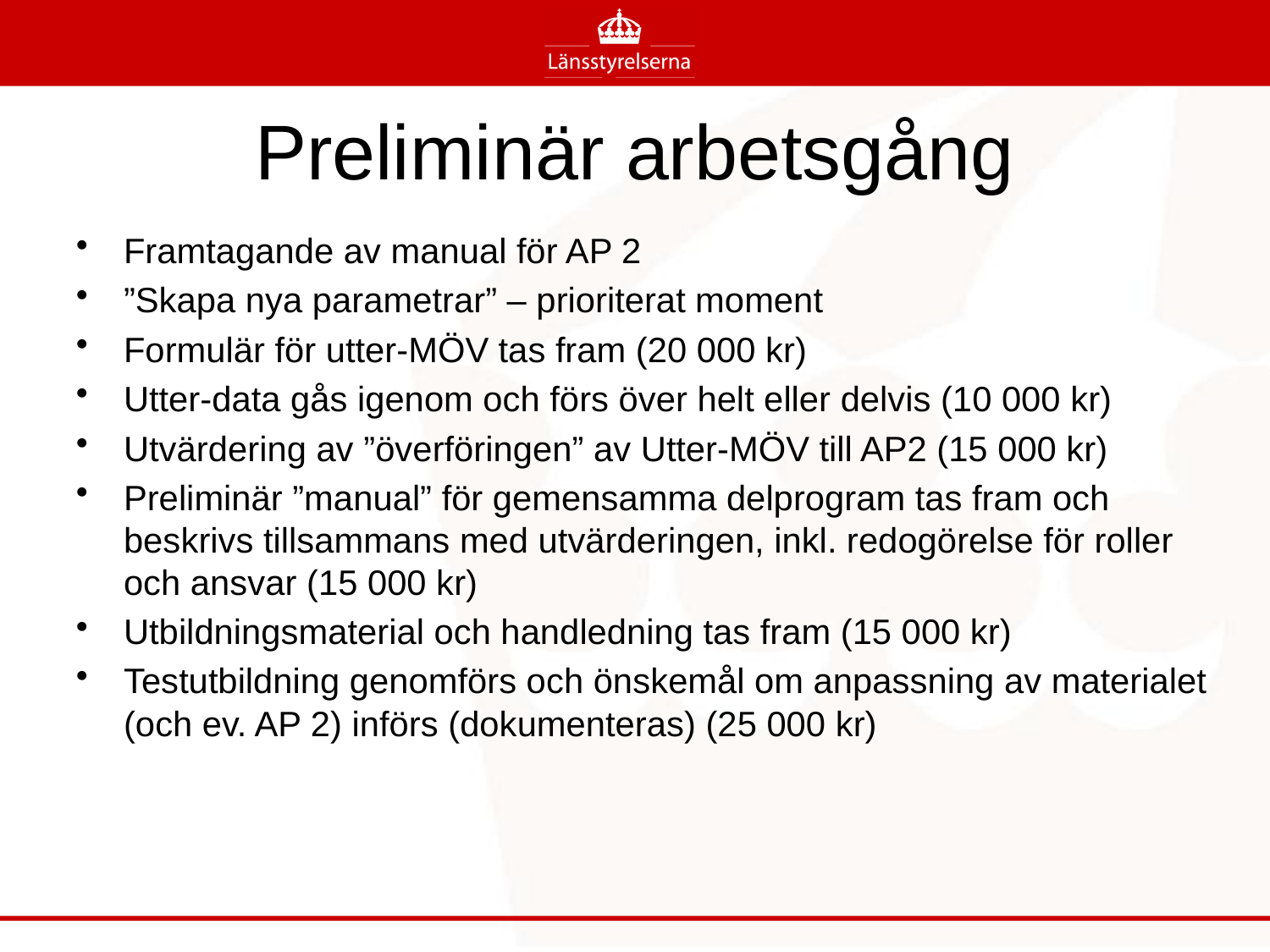

# Preliminär arbetsgång
Framtagande av manual för AP 2
”Skapa nya parametrar” – prioriterat moment
Formulär för utter-MÖV tas fram (20 000 kr)
Utter-data gås igenom och förs över helt eller delvis (10 000 kr)
Utvärdering av ”överföringen” av Utter-MÖV till AP2 (15 000 kr)
Preliminär ”manual” för gemensamma delprogram tas fram och beskrivs tillsammans med utvärderingen, inkl. redogörelse för roller och ansvar (15 000 kr)
Utbildningsmaterial och handledning tas fram (15 000 kr)
Testutbildning genomförs och önskemål om anpassning av materialet (och ev. AP 2) införs (dokumenteras) (25 000 kr)